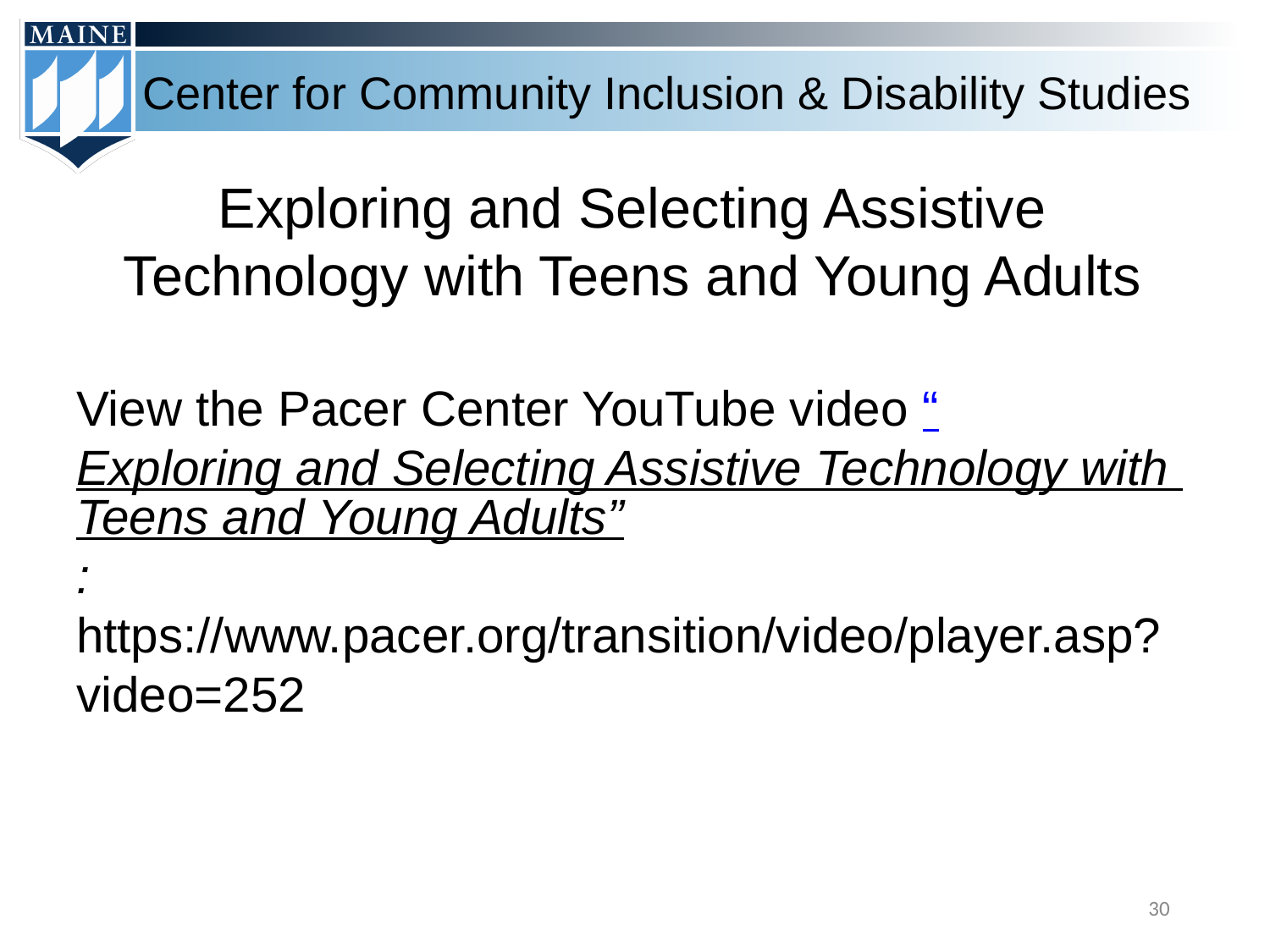

# Exploring and Selecting Assistive Technology with Teens and Young Adults
View the Pacer Center YouTube video “Exploring and Selecting Assistive Technology with Teens and Young Adults”:
https://www.pacer.org/transition/video/player.asp?video=252
30